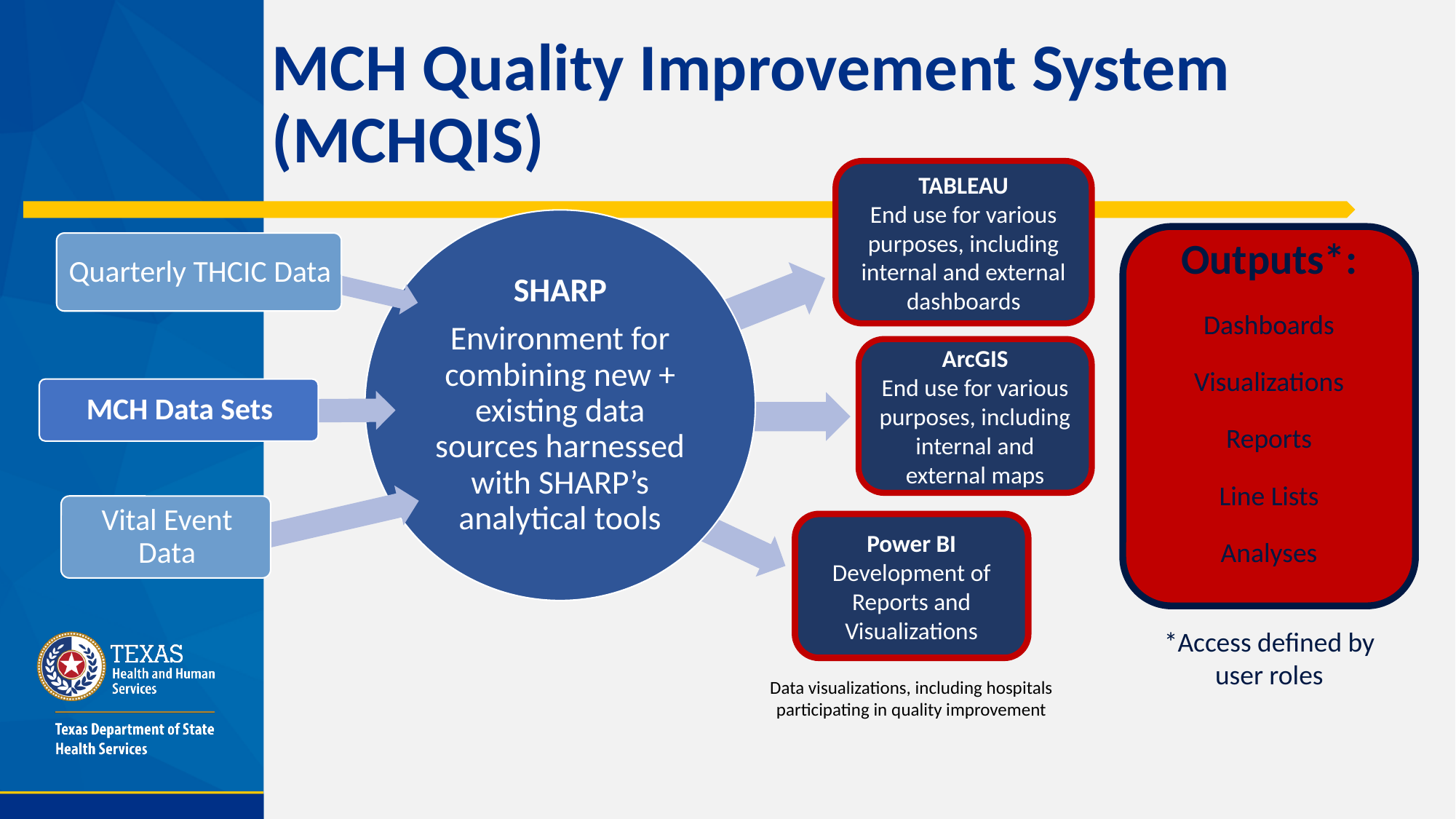

# MCH Quality Improvement System (MCHQIS)
TABLEAU
End use for various purposes, including internal and external dashboards
SHARP
Environment for combining new + existing data sources harnessed with SHARP’s analytical tools
MCH Data Sets
Quarterly THCIC Data
Vital Event Data
Outputs*:
Dashboards
Visualizations
Reports
Line Lists
Analyses

ArcGIS
End use for various purposes, including internal and external maps

Power BI
Development of Reports and Visualizations

*Access defined by user roles
Data visualizations, including hospitals participating in quality improvement